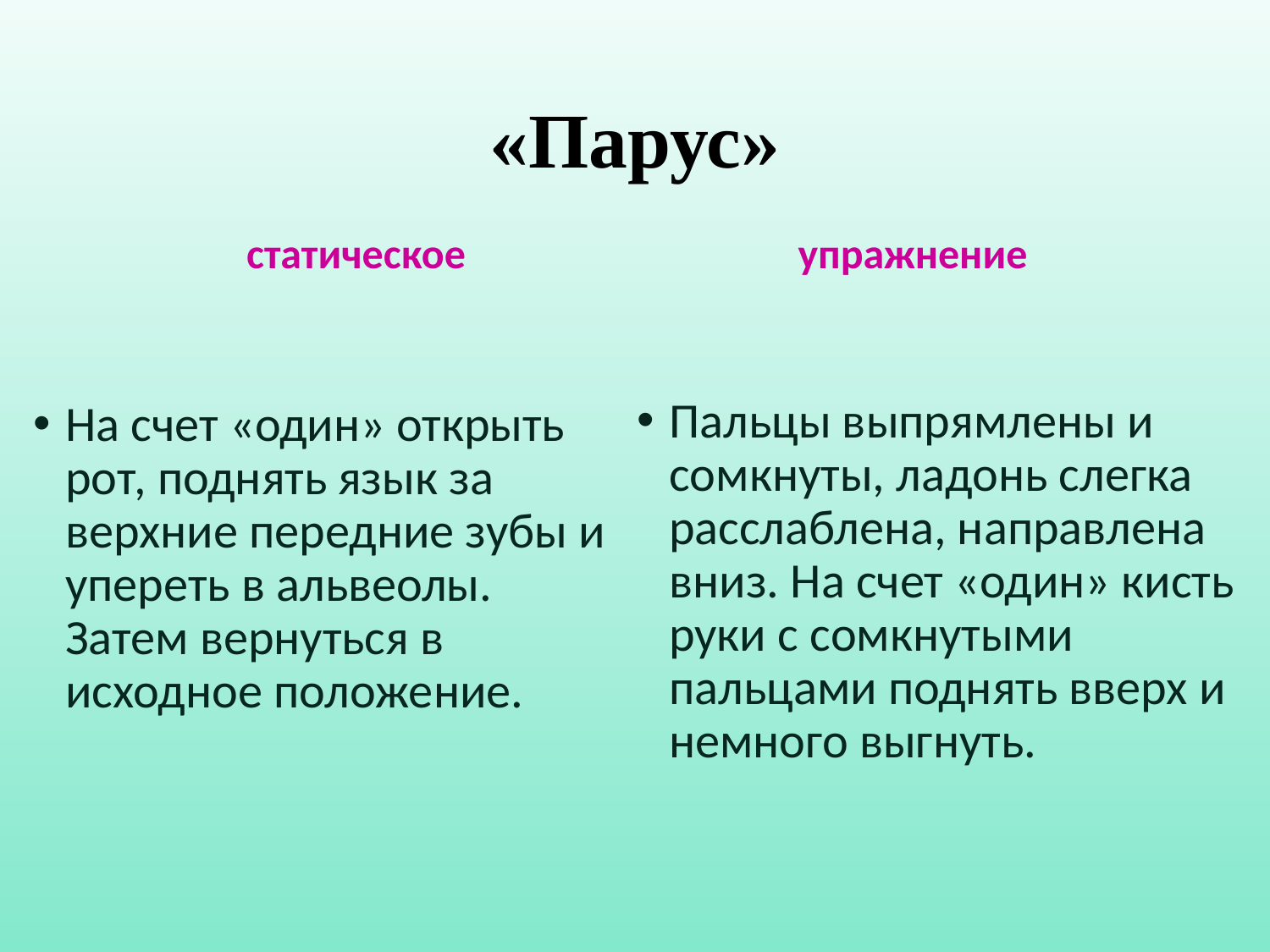

# «Парус»
статическое

упражнение

Пальцы выпрямлены и сомкнуты, ладонь слегка расслаблена, направлена вниз. На счет «один» кисть руки с сомкнутыми пальцами поднять вверх и немного выгнуть.

На счет «один» открыть рот, поднять язык за верхние передние зубы и упереть в альвеолы. Затем вернуться в исходное положение.